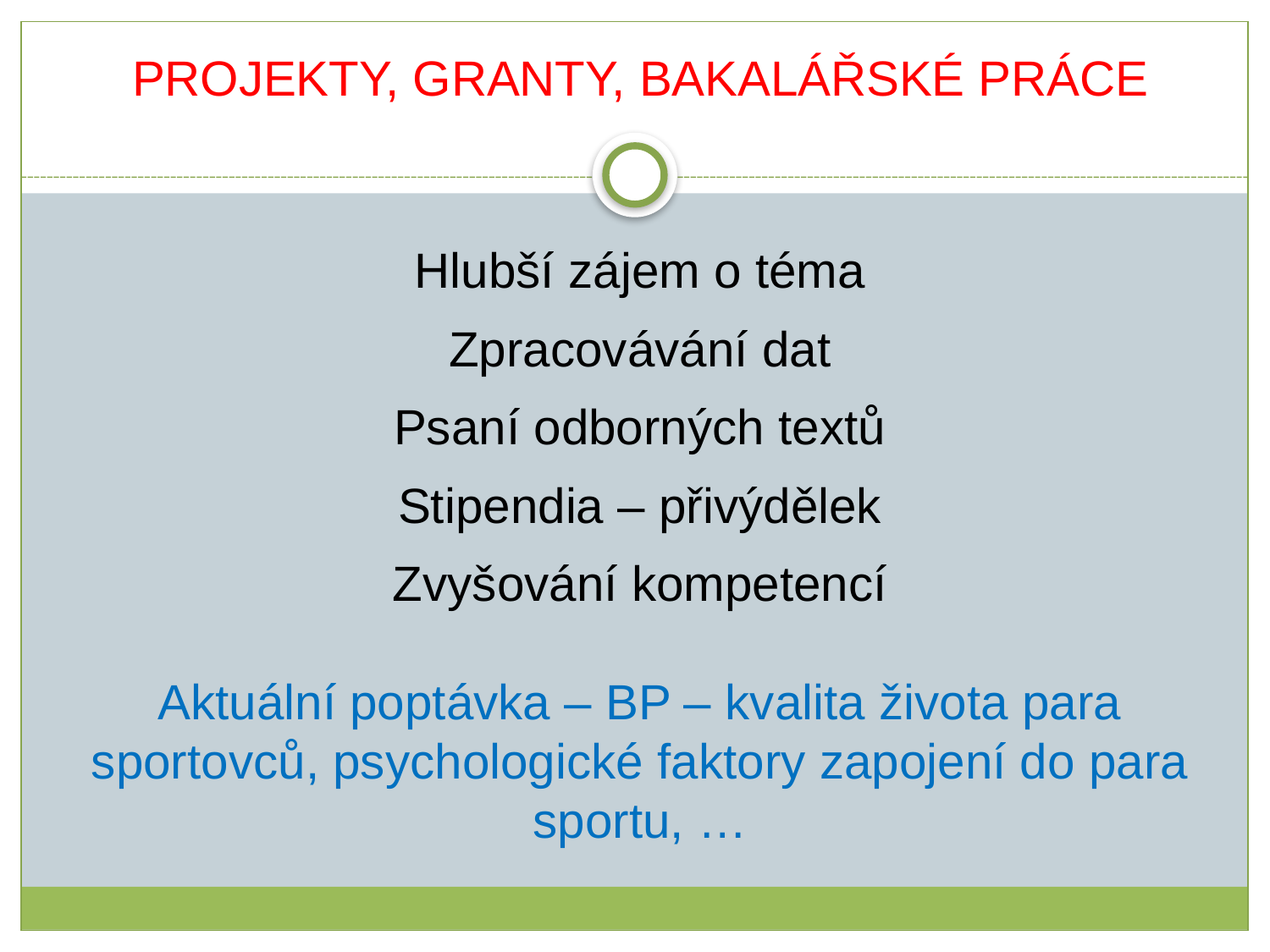

PROJEKTY, GRANTY, BAKALÁŘSKÉ PRÁCE

Hlubší zájem o téma

Zpracovávání dat

Psaní odborných textů

Stipendia – přivýdělek

Zvyšování kompetencí

Aktuální poptávka – BP – kvalita života para sportovců, psychologické faktory zapojení do para sportu, …